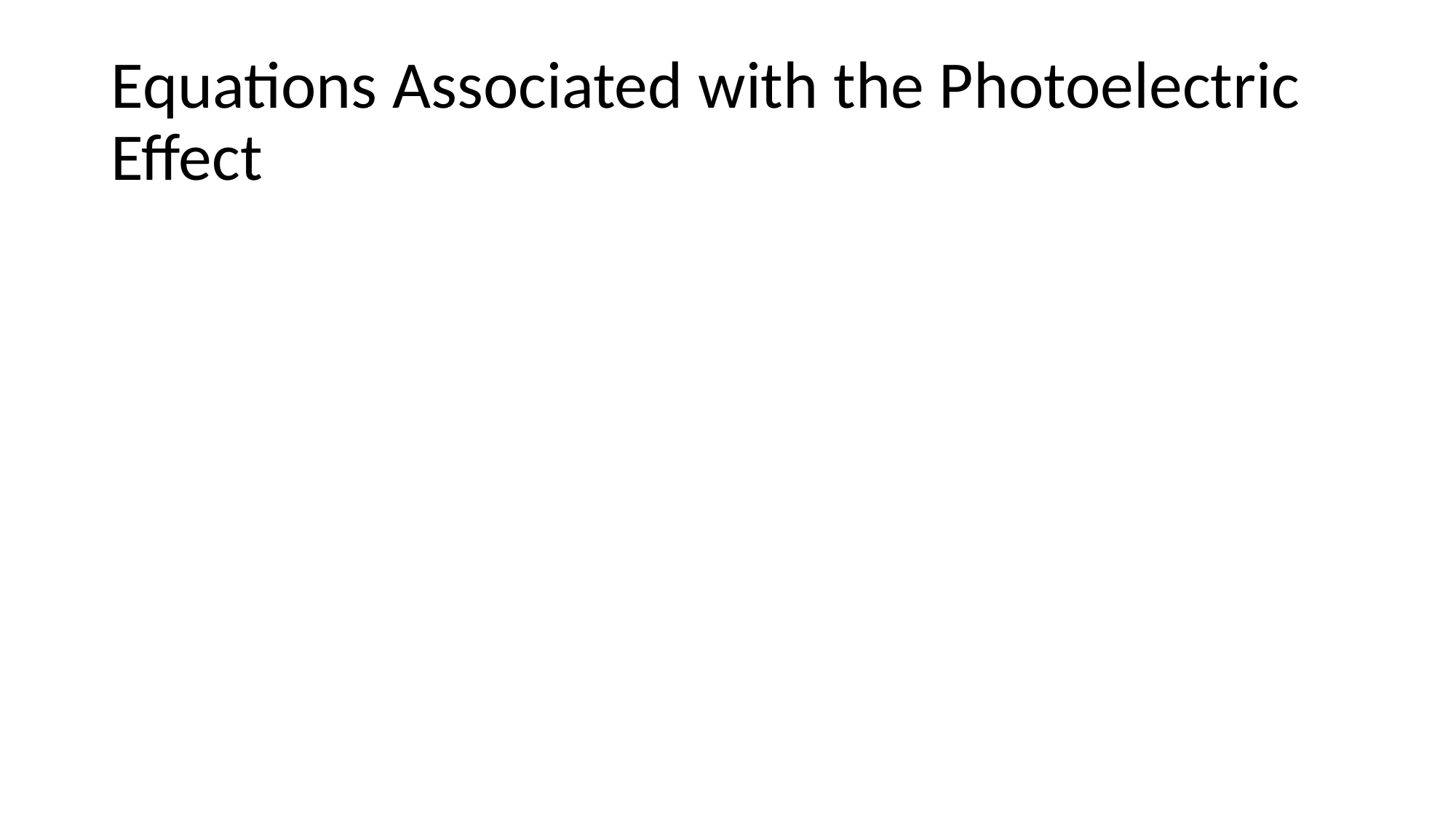

# Equations Associated with the Photoelectric Effect